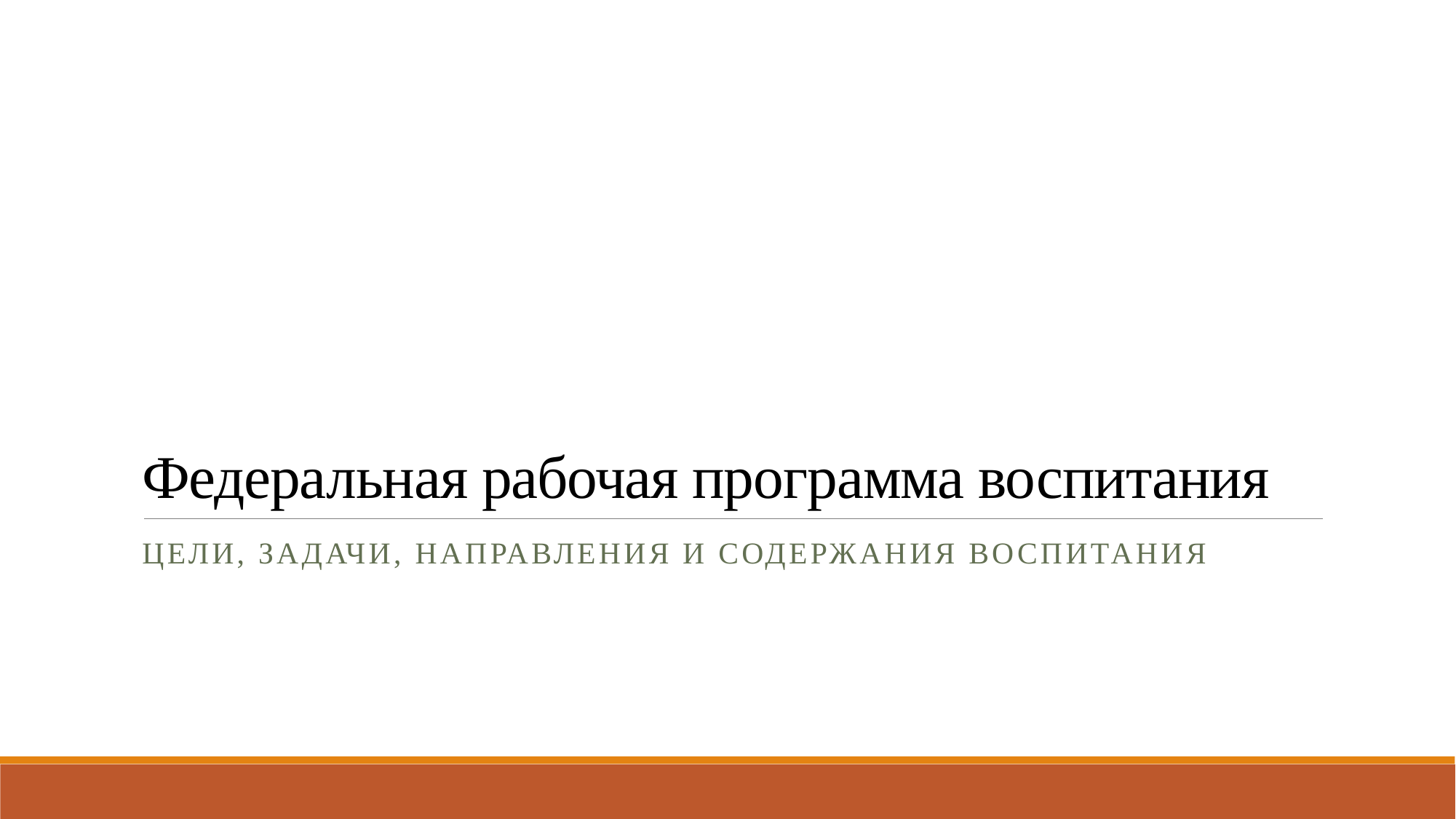

# Федеральная рабочая программа воспитания
Цели, задачи, направления и содержания воспитания